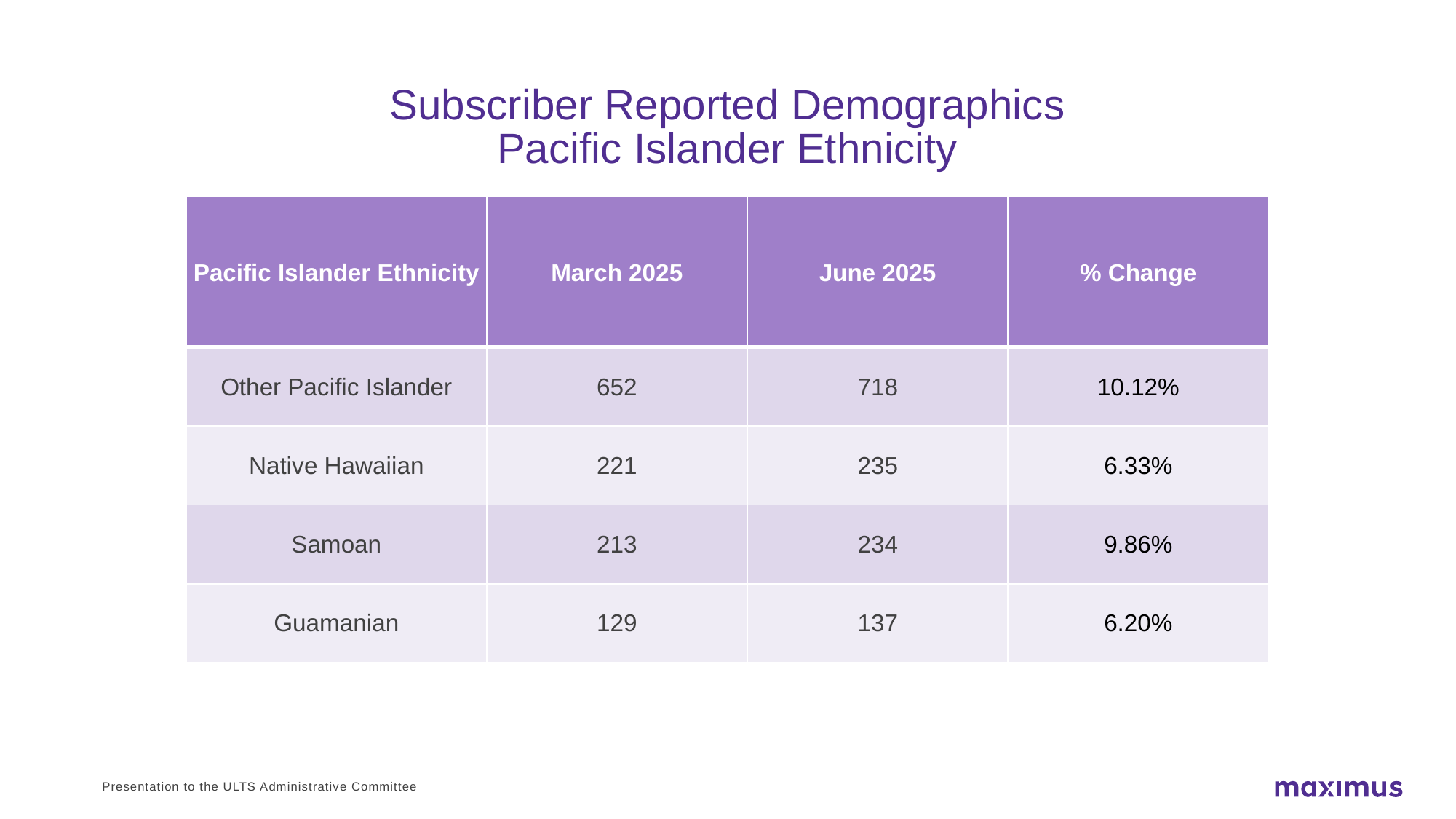

# Subscriber Reported Demographics Pacific Islander Ethnicity
| Pacific Islander Ethnicity | March 2025 | June 2025 | % Change |
| --- | --- | --- | --- |
| Other Pacific Islander | 652 | 718 | 10.12% |
| Native Hawaiian | 221 | 235 | 6.33% |
| Samoan | 213 | 234 | 9.86% |
| Guamanian | 129 | 137 | 6.20% |